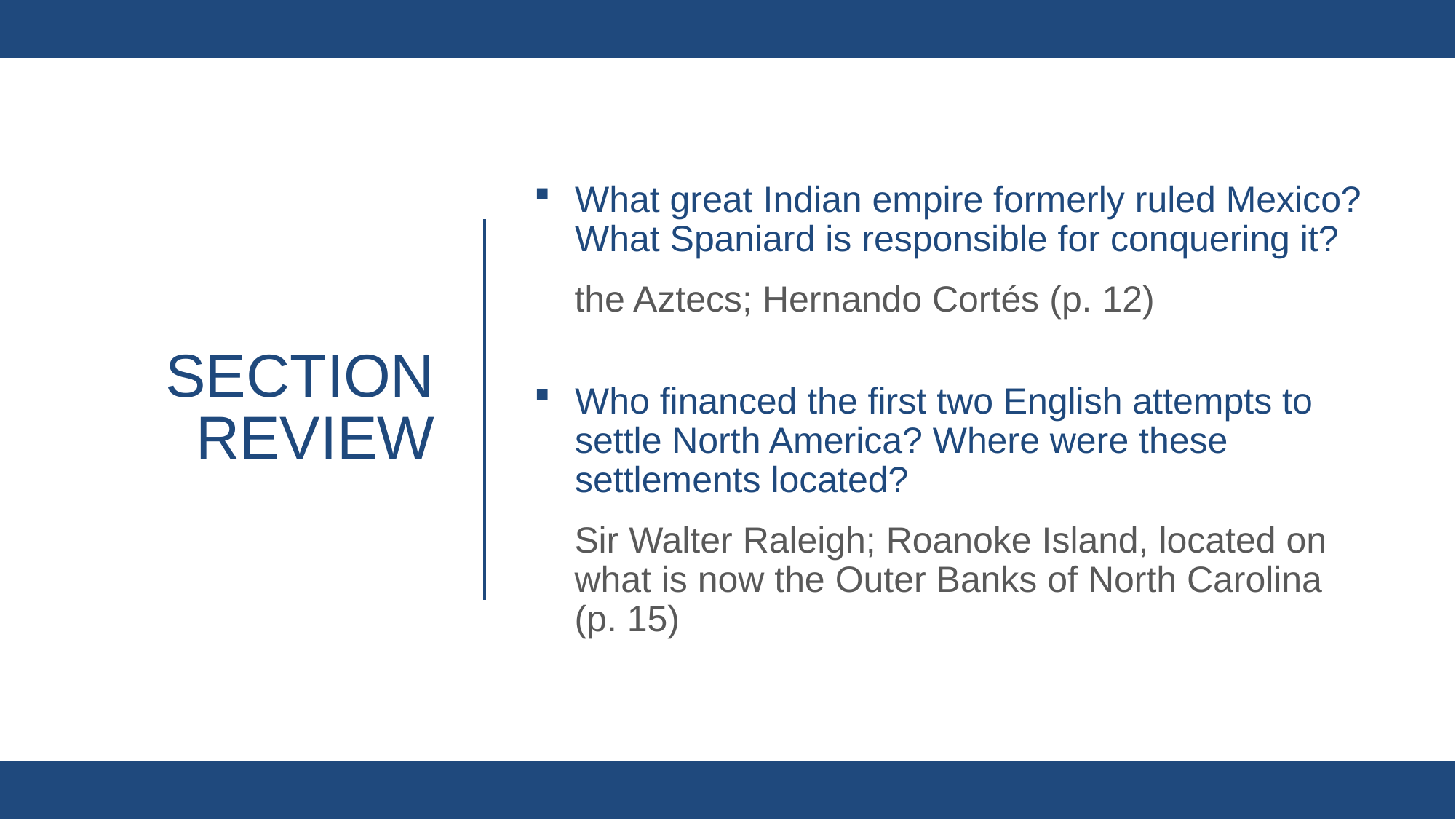

What great Indian empire formerly ruled Mexico? What Spaniard is responsible for conquering it?
the Aztecs; Hernando Cortés (p. 12)

Who financed the first two English attempts to settle North America? Where were these settlements located?
Sir Walter Raleigh; Roanoke Island, located on what is now the Outer Banks of North Carolina (p. 15)
# Section review